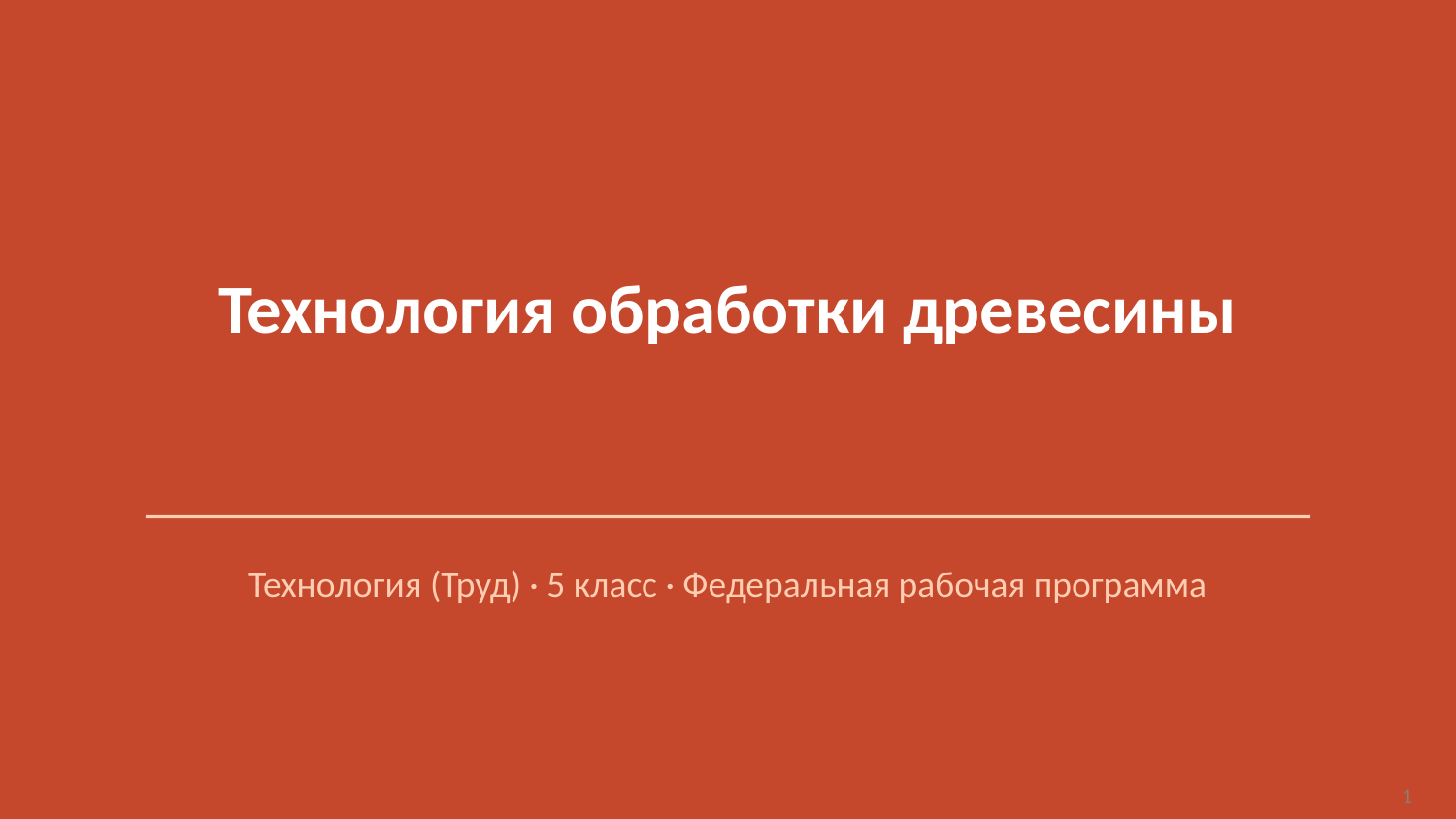

Технология обработки древесины

Технология (Труд) · 5 класс · Федеральная рабочая программа
1